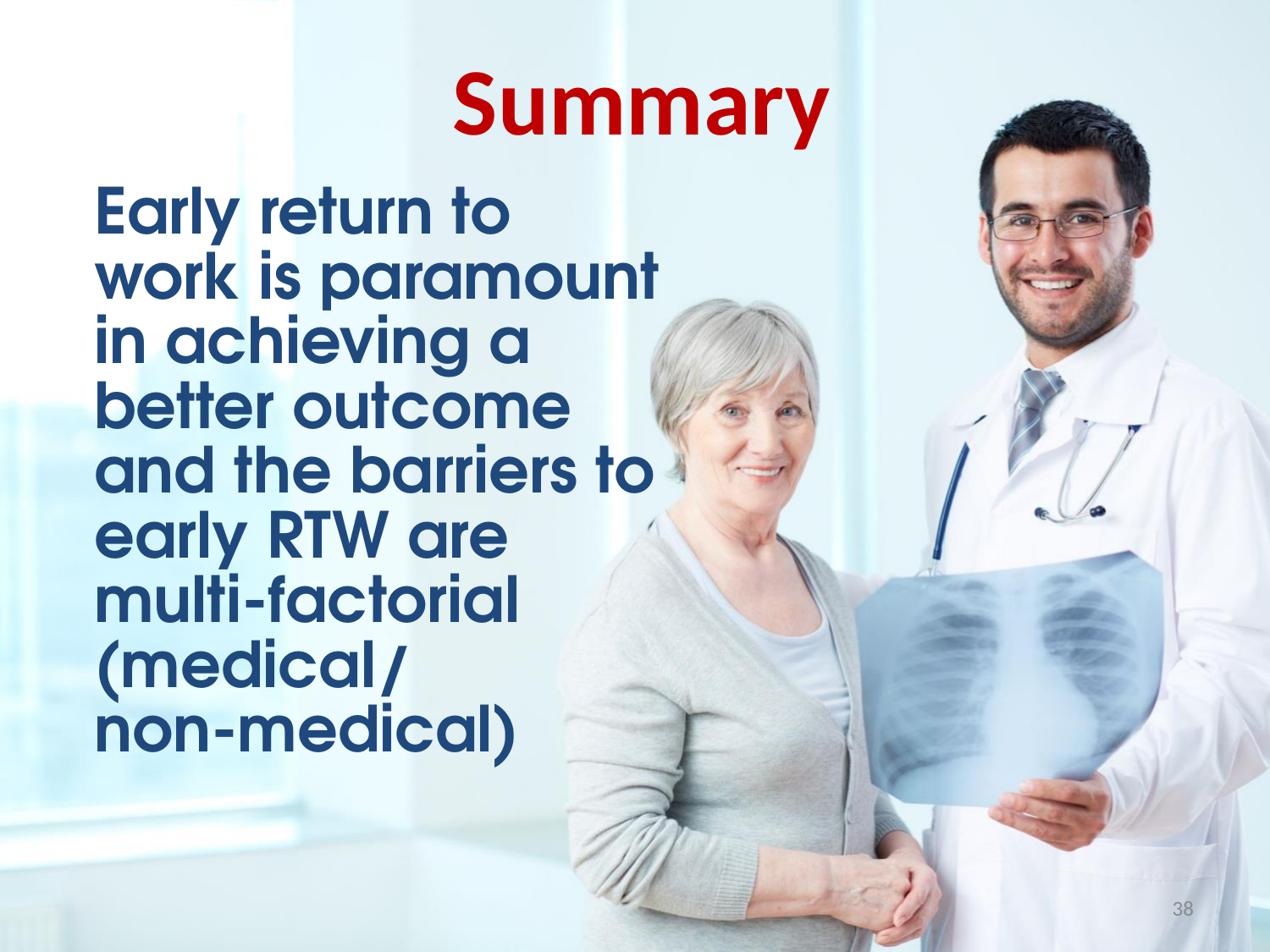

Summary
Early return to work is paramount in achieving a
better outcome and the barriers to early RTW are multi-factorial (medical/
non-medical)
38